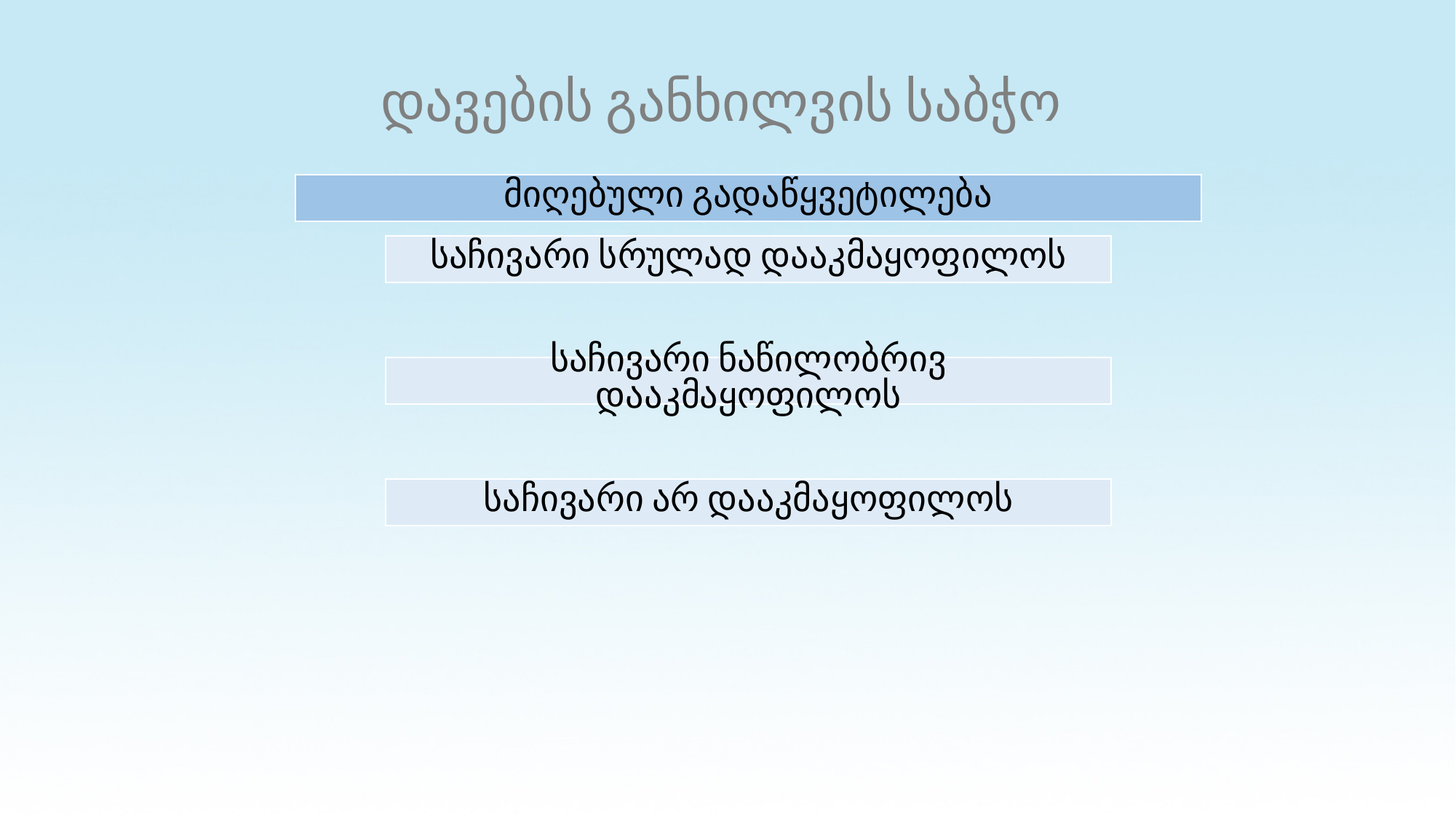

# დავების განხილვის საბჭო
მიღებული გადაწყვეტილება
საჩივარი სრულად დააკმაყოფილოს
საჩივარი ნაწილობრივ დააკმაყოფილოს
საჩივარი არ დააკმაყოფილოს